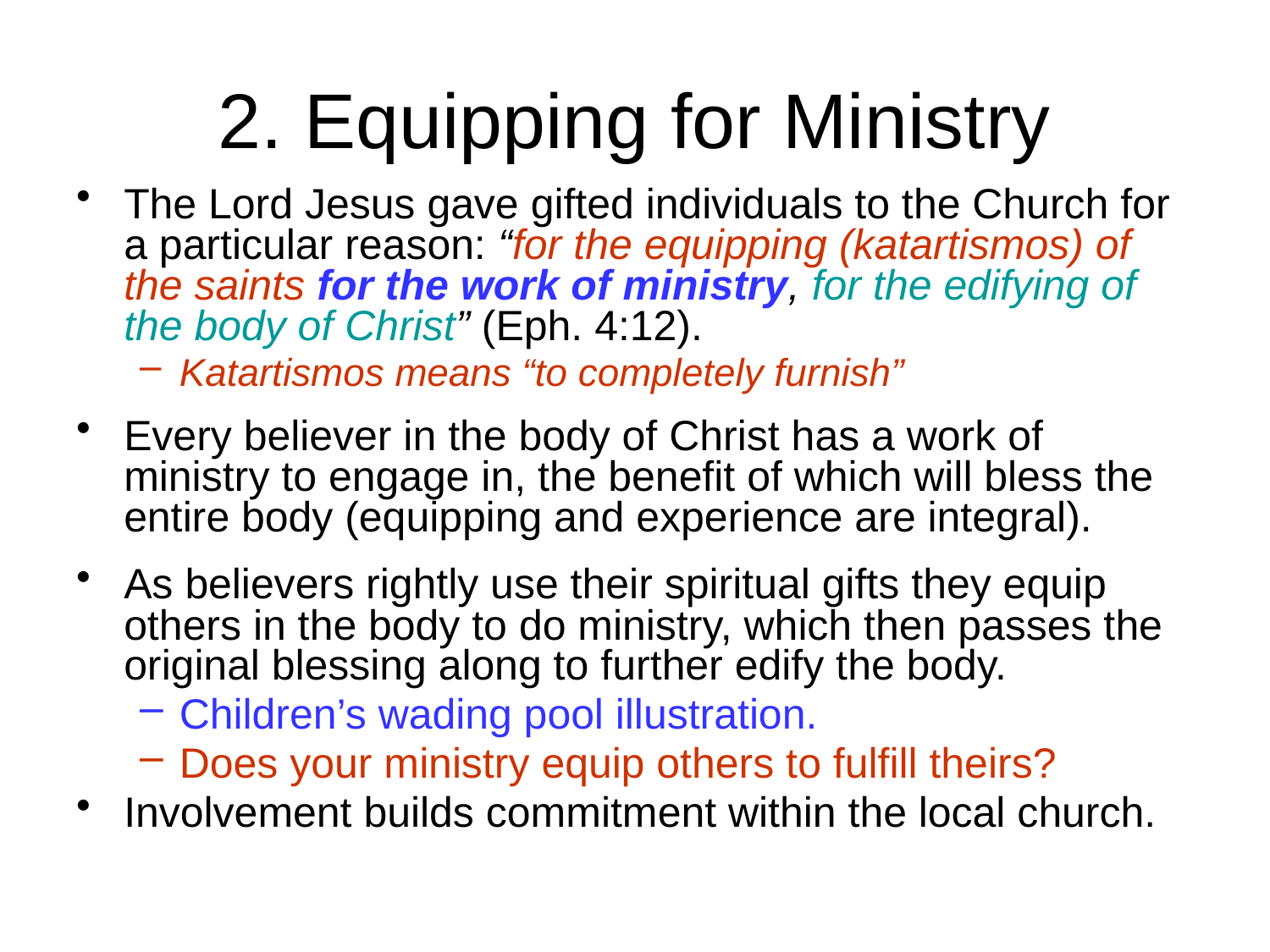

# 2. Equipping for Ministry
The Lord Jesus gave gifted individuals to the Church for a particular reason: “for the equipping (katartismos) of the saints for the work of ministry, for the edifying of the body of Christ” (Eph. 4:12).
Katartismos means “to completely furnish”

Every believer in the body of Christ has a work of ministry to engage in, the benefit of which will bless the entire body (equipping and experience are integral).

As believers rightly use their spiritual gifts they equip others in the body to do ministry, which then passes the original blessing along to further edify the body.
Children’s wading pool illustration.
Does your ministry equip others to fulfill theirs?
Involvement builds commitment within the local church.